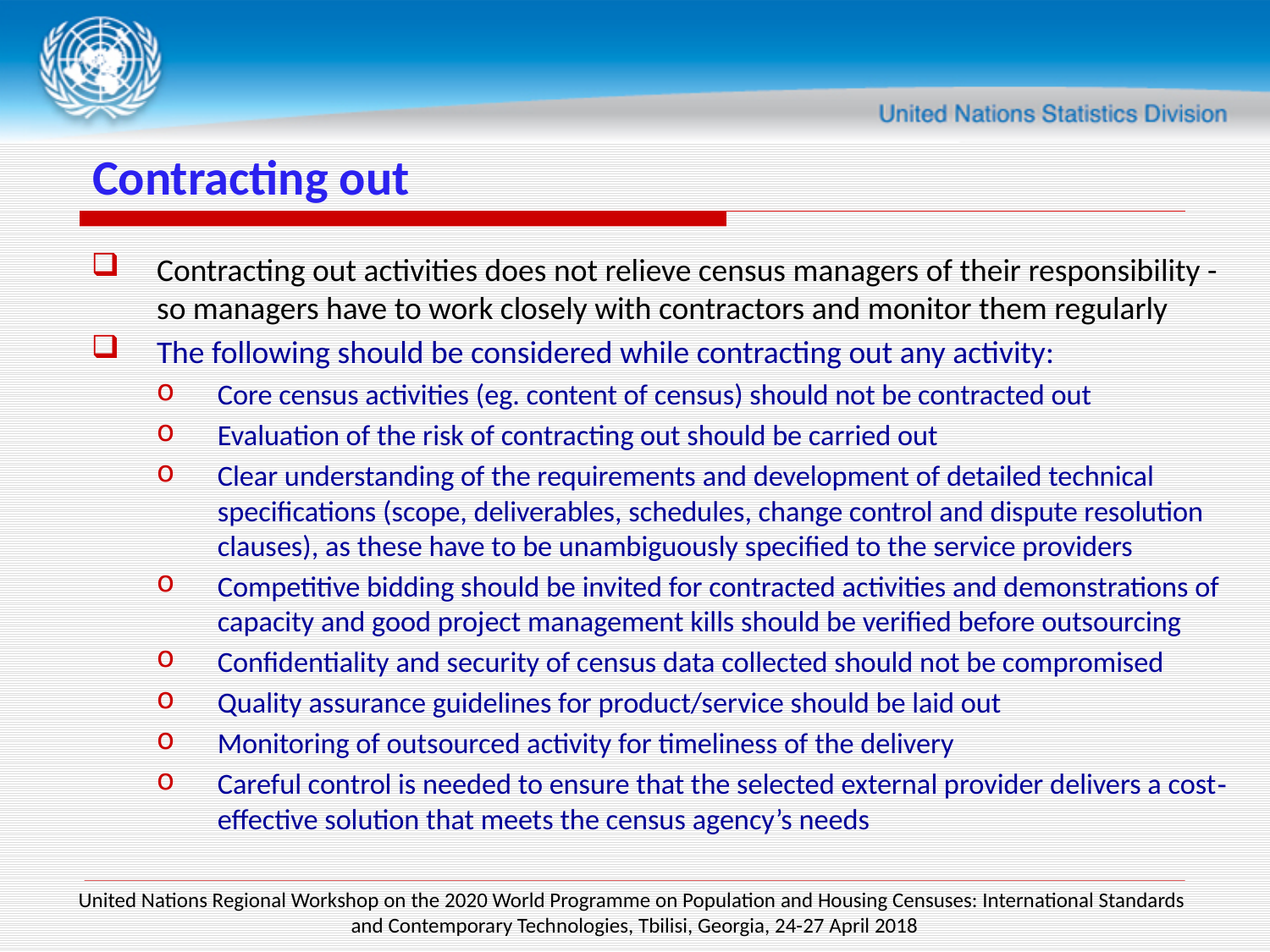

# Contracting out
Contracting out activities does not relieve census managers of their responsibility - so managers have to work closely with contractors and monitor them regularly
The following should be considered while contracting out any activity:
Core census activities (eg. content of census) should not be contracted out
Evaluation of the risk of contracting out should be carried out
Clear understanding of the requirements and development of detailed technical specifications (scope, deliverables, schedules, change control and dispute resolution clauses), as these have to be unambiguously specified to the service providers
Competitive bidding should be invited for contracted activities and demonstrations of capacity and good project management kills should be verified before outsourcing
Confidentiality and security of census data collected should not be compromised
Quality assurance guidelines for product/service should be laid out
Monitoring of outsourced activity for timeliness of the delivery
Careful control is needed to ensure that the selected external provider delivers a cost‐effective solution that meets the census agency’s needs